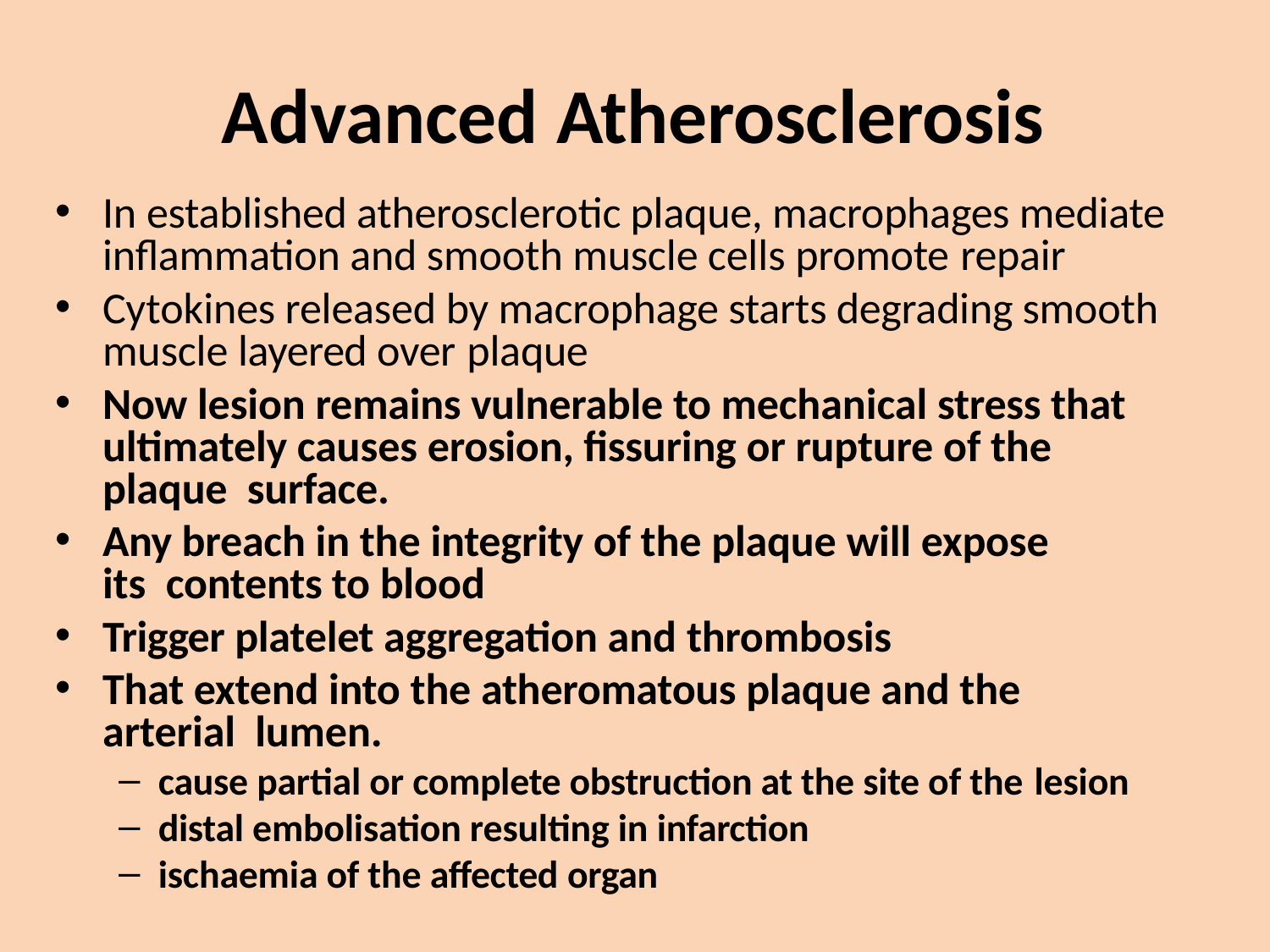

# Advanced Atherosclerosis
In established atherosclerotic plaque, macrophages mediate  inflammation and smooth muscle cells promote repair
Cytokines released by macrophage starts degrading smooth  muscle layered over plaque
Now lesion remains vulnerable to mechanical stress that  ultimately causes erosion, fissuring or rupture of the plaque  surface.
Any breach in the integrity of the plaque will expose its  contents to blood
Trigger platelet aggregation and thrombosis
That extend into the atheromatous plaque and the arterial  lumen.
cause partial or complete obstruction at the site of the lesion
distal embolisation resulting in infarction
ischaemia of the affected organ